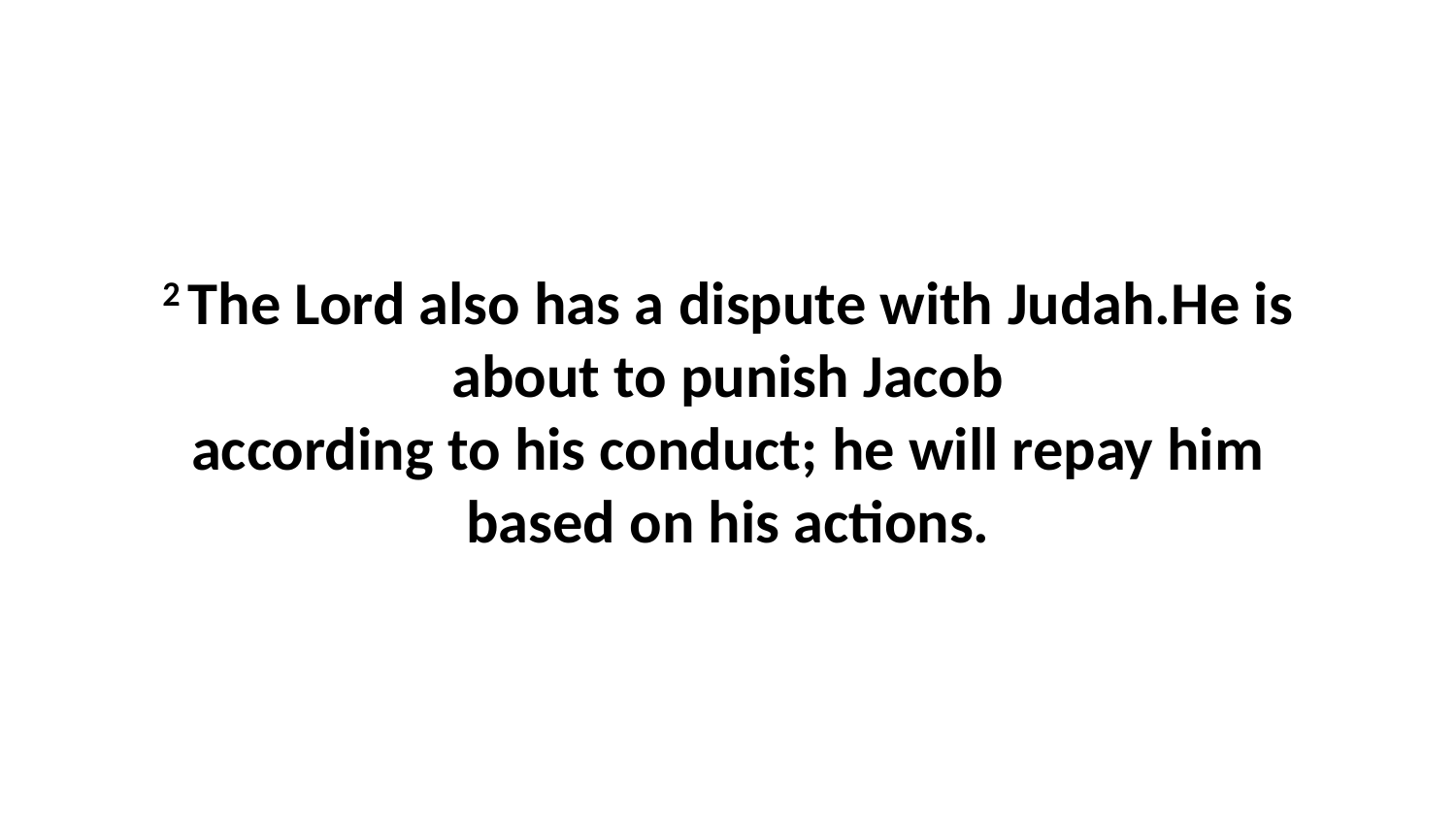

2 The Lord also has a dispute with Judah.He is about to punish Jacob according to his conduct; he will repay him based on his actions.